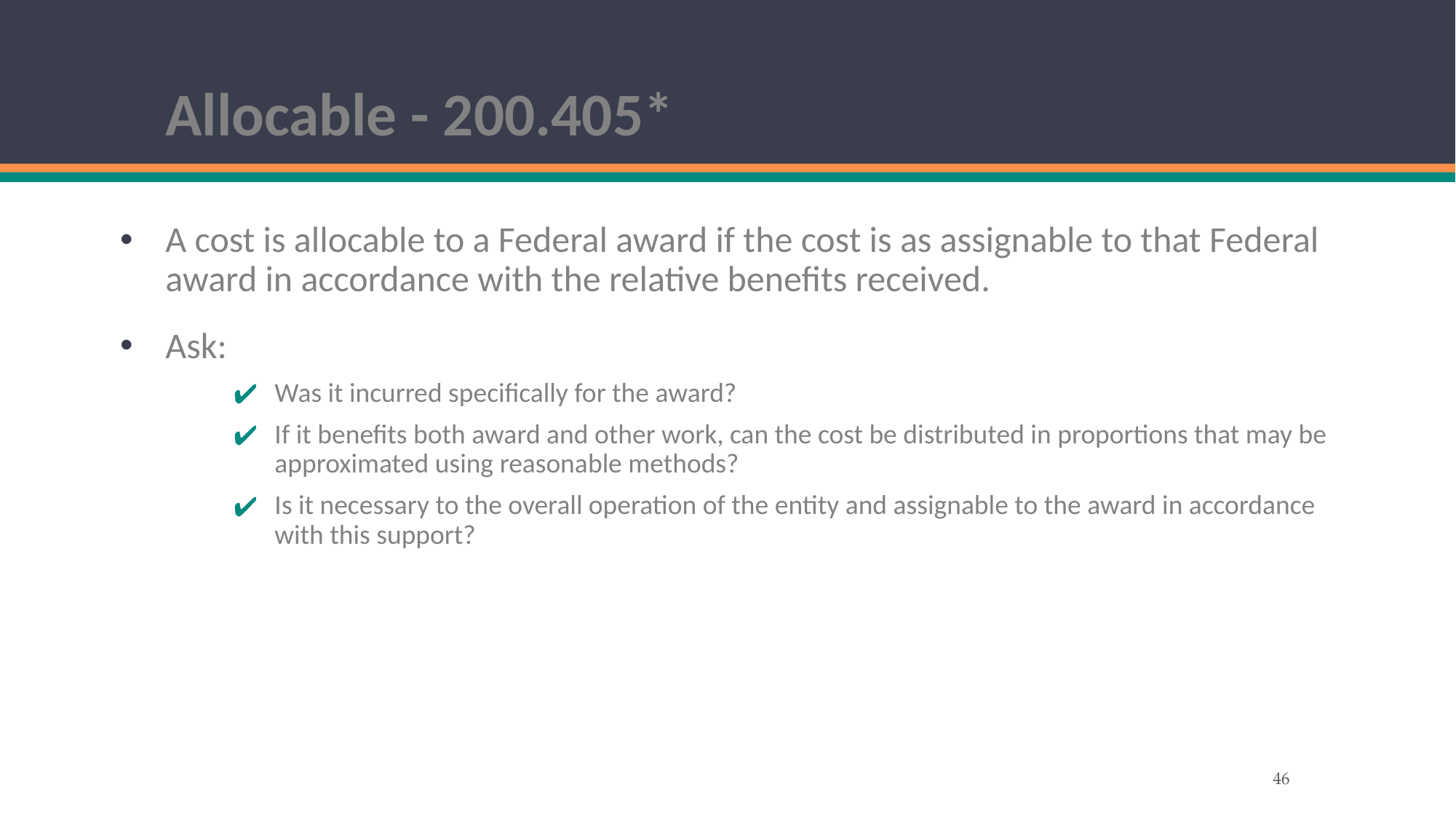

# Allocable - 200.405*
A cost is allocable to a Federal award if the cost is as assignable to that Federal award in accordance with the relative benefits received.
Ask:
Was it incurred specifically for the award?
If it benefits both award and other work, can the cost be distributed in proportions that may be approximated using reasonable methods?
Is it necessary to the overall operation of the entity and assignable to the award in accordance with this support?
46